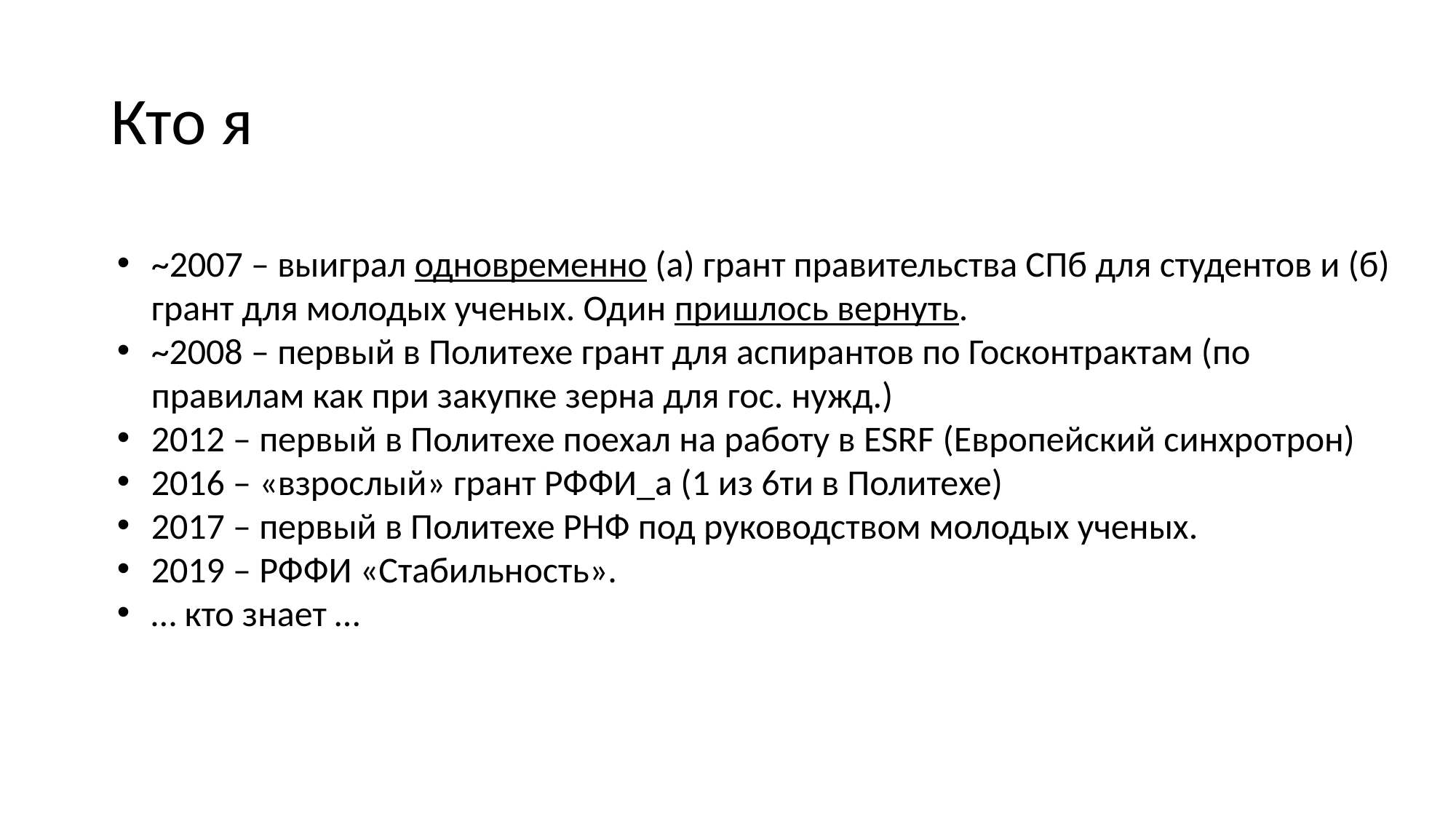

# Кто я
~2007 – выиграл одновременно (а) грант правительства СПб для студентов и (б) грант для молодых ученых. Один пришлось вернуть.
~2008 – первый в Политехе грант для аспирантов по Госконтрактам (по правилам как при закупке зерна для гос. нужд.)
2012 – первый в Политехе поехал на работу в ESRF (Европейский синхротрон)
2016 – «взрослый» грант РФФИ_а (1 из 6ти в Политехе)
2017 – первый в Политехе РНФ под руководством молодых ученых.
2019 – РФФИ «Стабильность».
… кто знает …